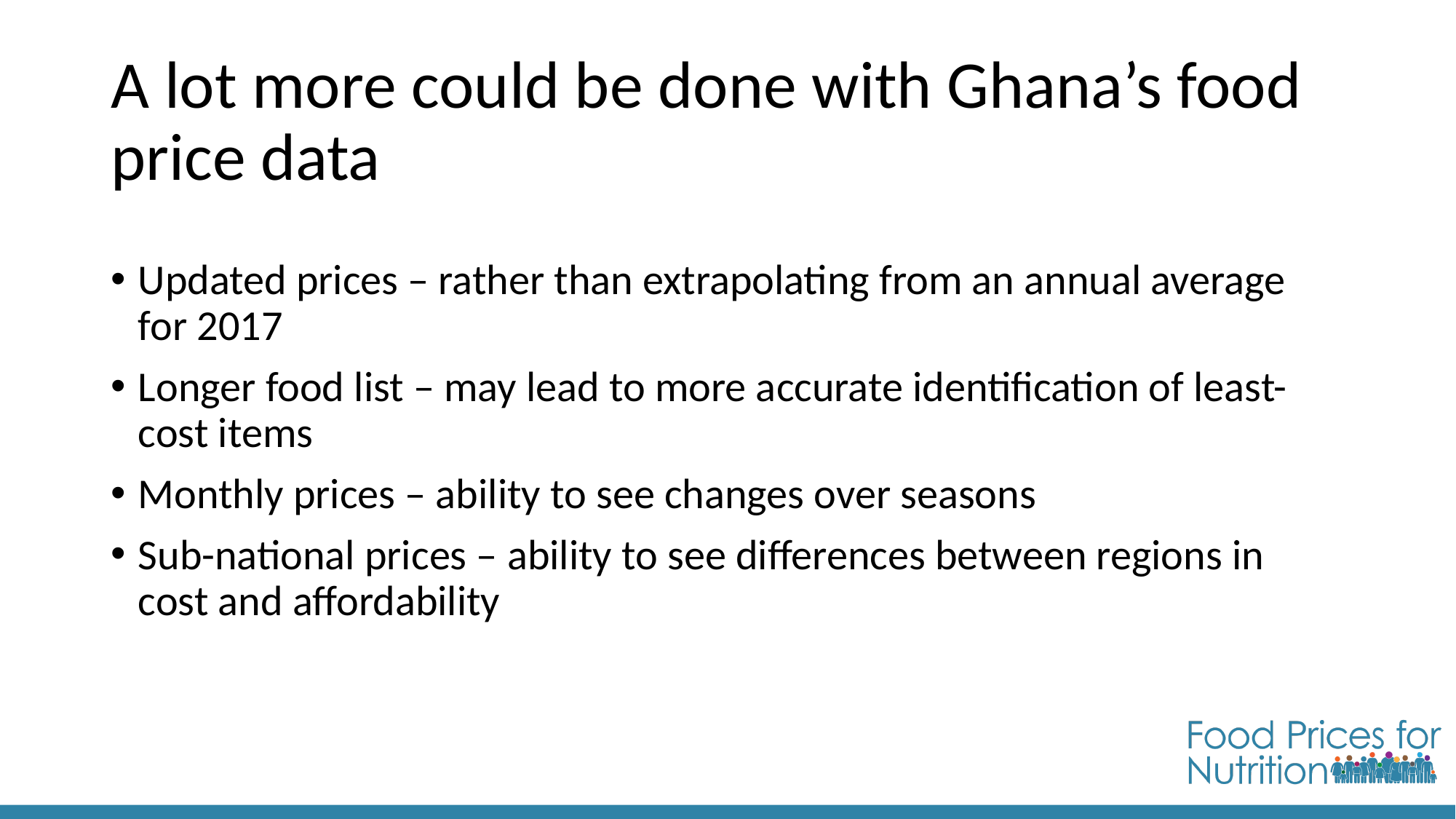

# A lot more could be done with Ghana’s food price data
Updated prices – rather than extrapolating from an annual average for 2017
Longer food list – may lead to more accurate identification of least-cost items
Monthly prices – ability to see changes over seasons
Sub-national prices – ability to see differences between regions in cost and affordability